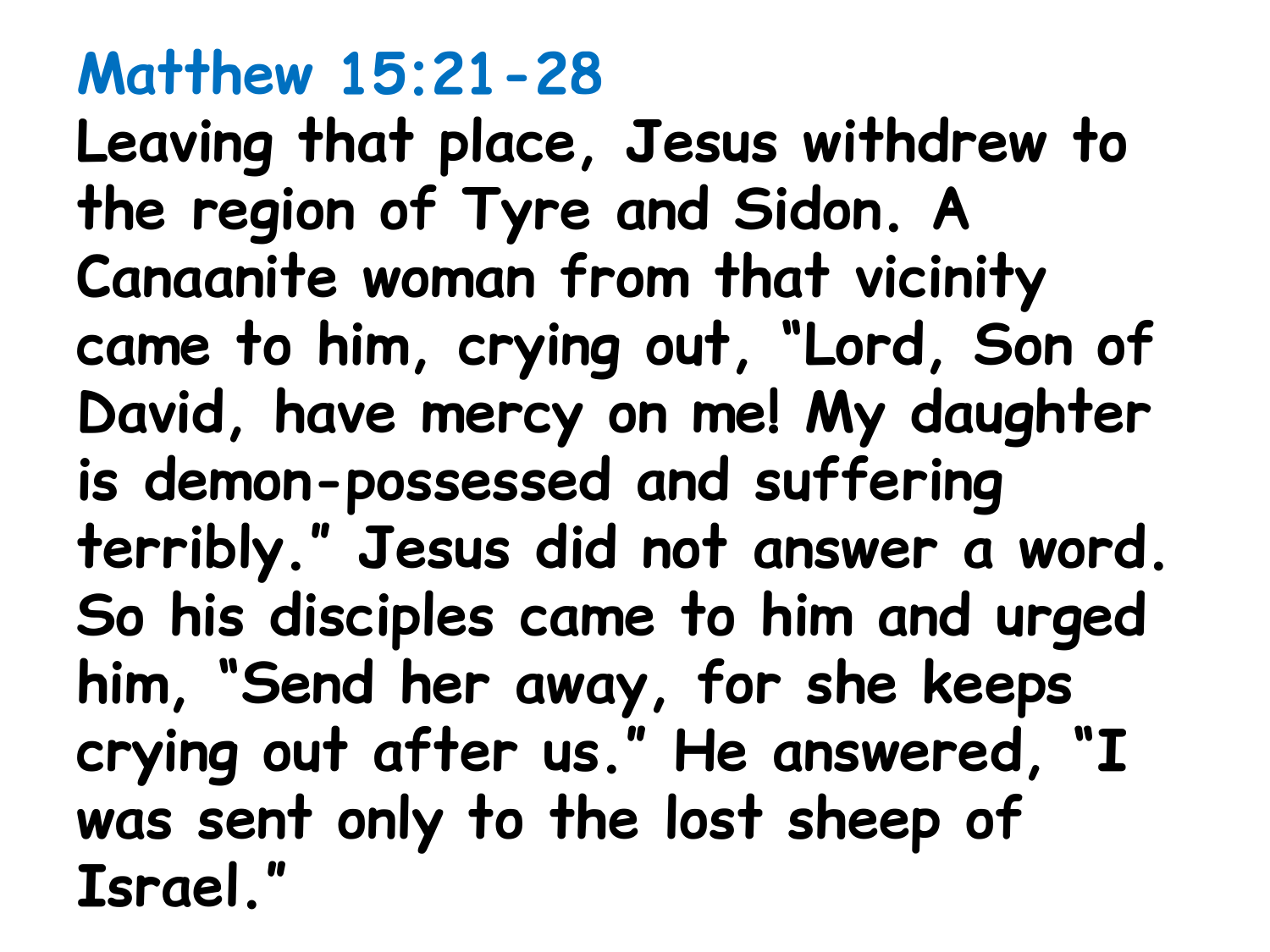

Matthew 15:21-28
Leaving that place, Jesus withdrew to the region of Tyre and Sidon. A Canaanite woman from that vicinity came to him, crying out, “Lord, Son of David, have mercy on me! My daughter is demon-possessed and suffering terribly.” Jesus did not answer a word. So his disciples came to him and urged him, “Send her away, for she keeps crying out after us.” He answered, “I was sent only to the lost sheep of Israel.”